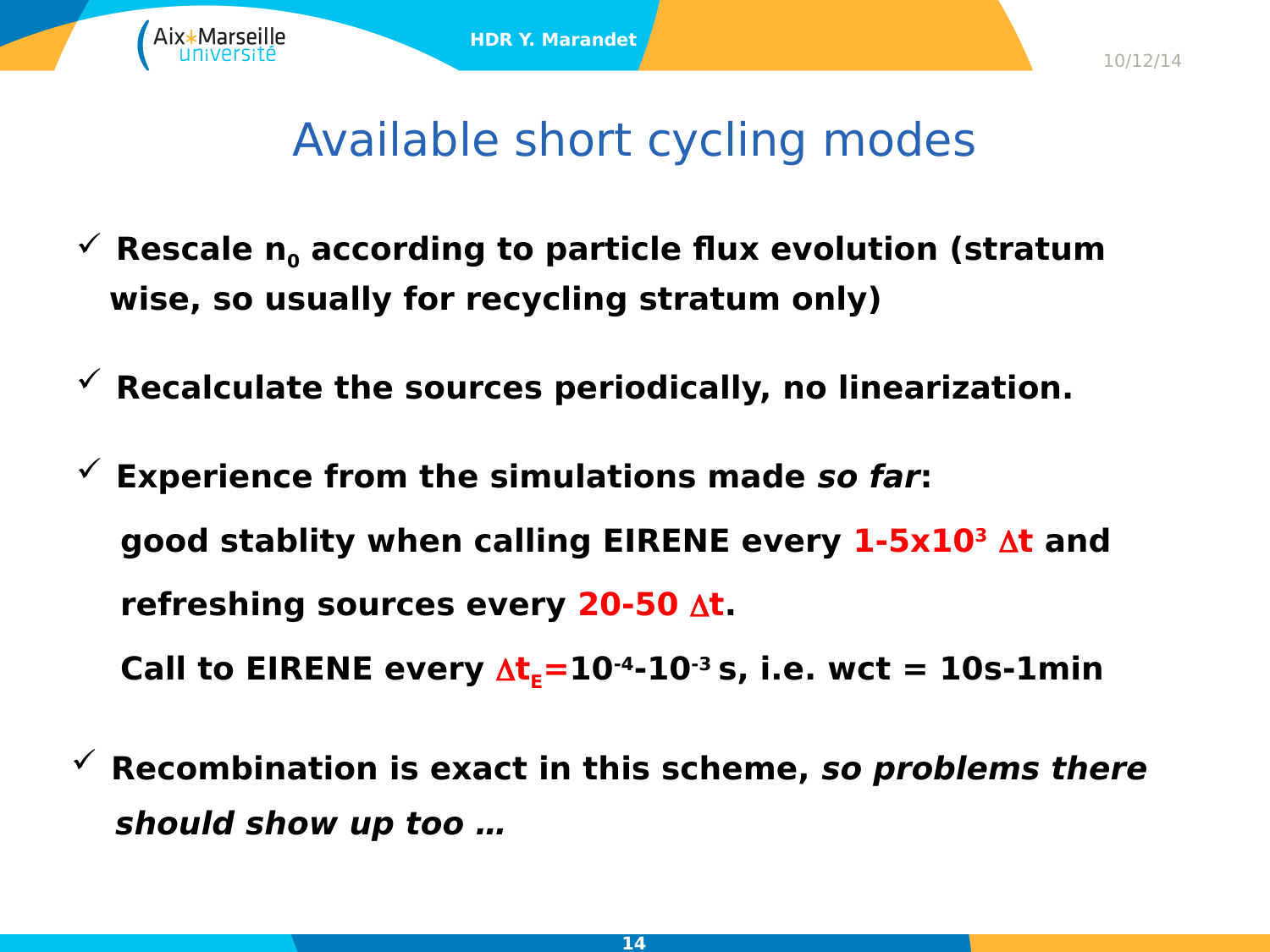

HDR Y. Marandet
10/12/14
# Available short cycling modes
Rescale n0 according to particle flux evolution (stratum
   wise, so usually for recycling stratum only)

Recalculate the sources periodically, no linearization.

Experience from the simulations made so far:

    good stablity when calling EIRENE every 1-5x103 Δt and

    refreshing sources every 20-50 Δt.

    Call to EIRENE every ΔtE=10-4-10-3 s, i.e. wct = 10s-1min

Recombination is exact in this scheme, so problems there

    should show up too …
14